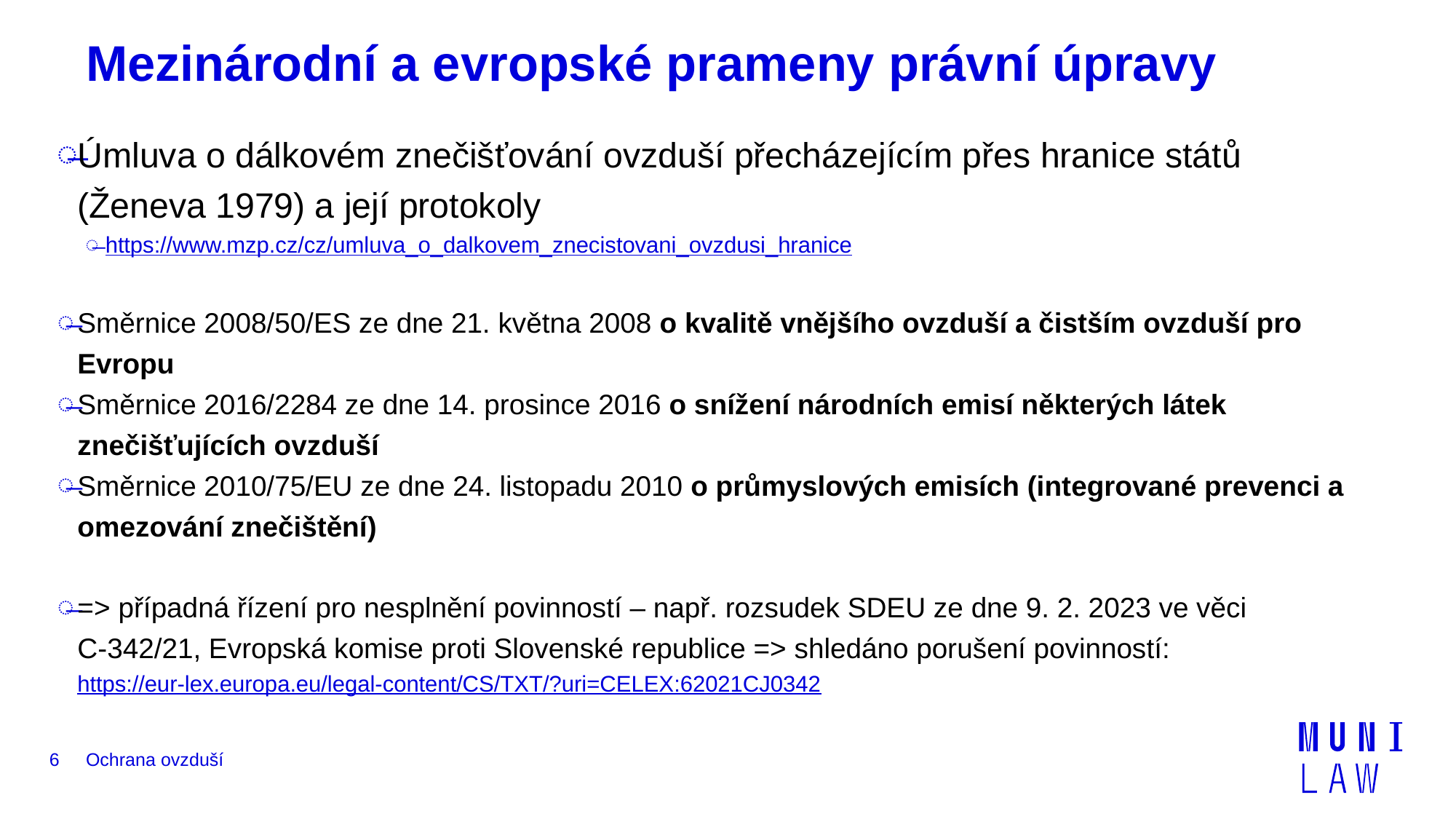

# Mezinárodní a evropské prameny právní úpravy
Úmluva o dálkovém znečišťování ovzduší přecházejícím přes hranice států (Ženeva 1979) a její protokoly
https://www.mzp.cz/cz/umluva_o_dalkovem_znecistovani_ovzdusi_hranice

Směrnice 2008/50/ES ze dne 21. května 2008 o kvalitě vnějšího ovzduší a čistším ovzduší pro Evropu
Směrnice 2016/2284 ze dne 14. prosince 2016 o snížení národních emisí některých látek znečišťujících ovzduší
Směrnice 2010/75/EU ze dne 24. listopadu 2010 o průmyslových emisích (integrované prevenci a omezování znečištění)

=> případná řízení pro nesplnění povinností – např. rozsudek SDEU ze dne 9. 2. 2023 ve věci C‑342/21, Evropská komise proti Slovenské republice => shledáno porušení povinností: https://eur-lex.europa.eu/legal-content/CS/TXT/?uri=CELEX:62021CJ0342

6
Ochrana ovzduší